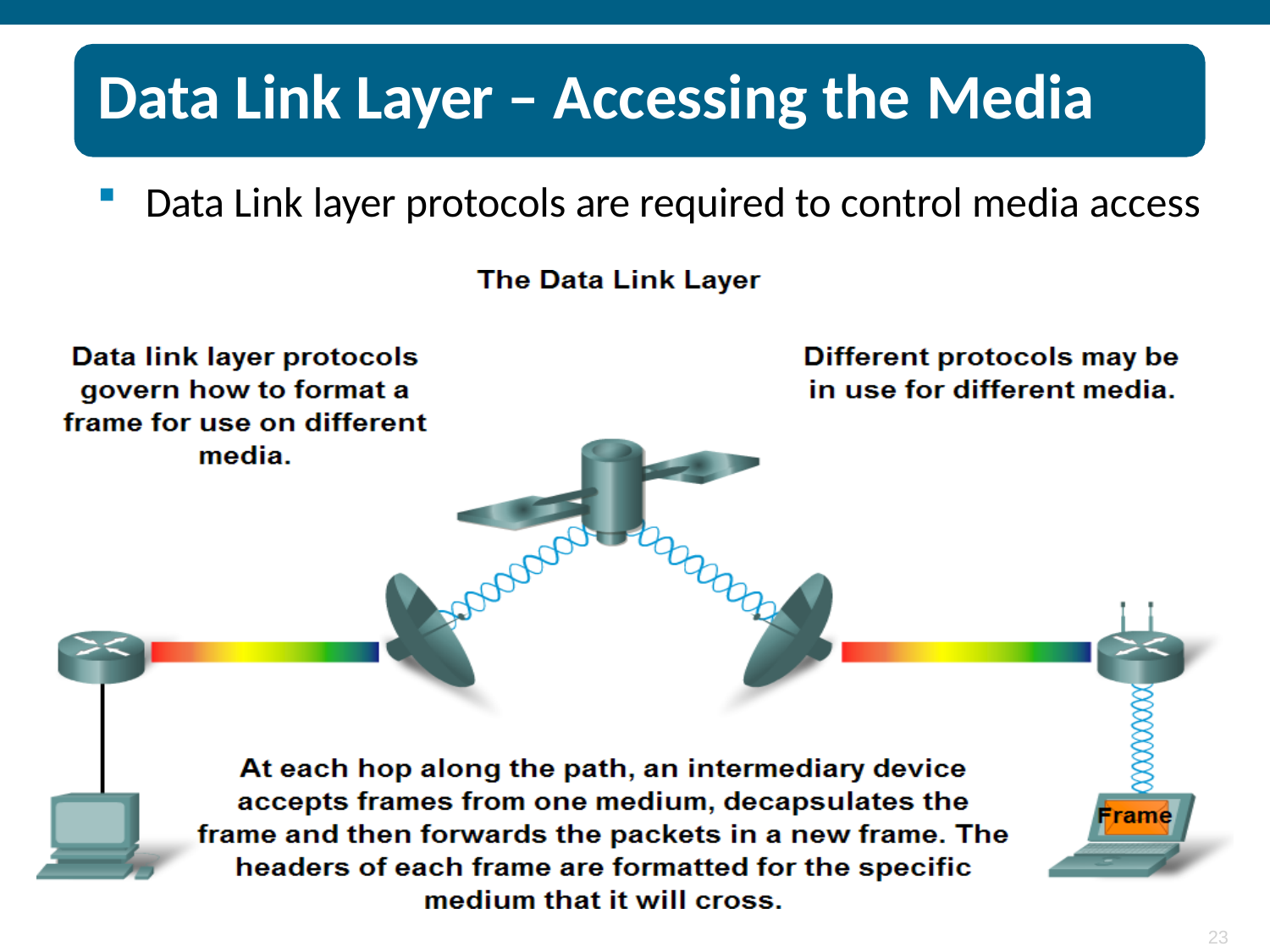

# Data Link Layer – Accessing the Media
Data Link layer protocols are required to control media access

23